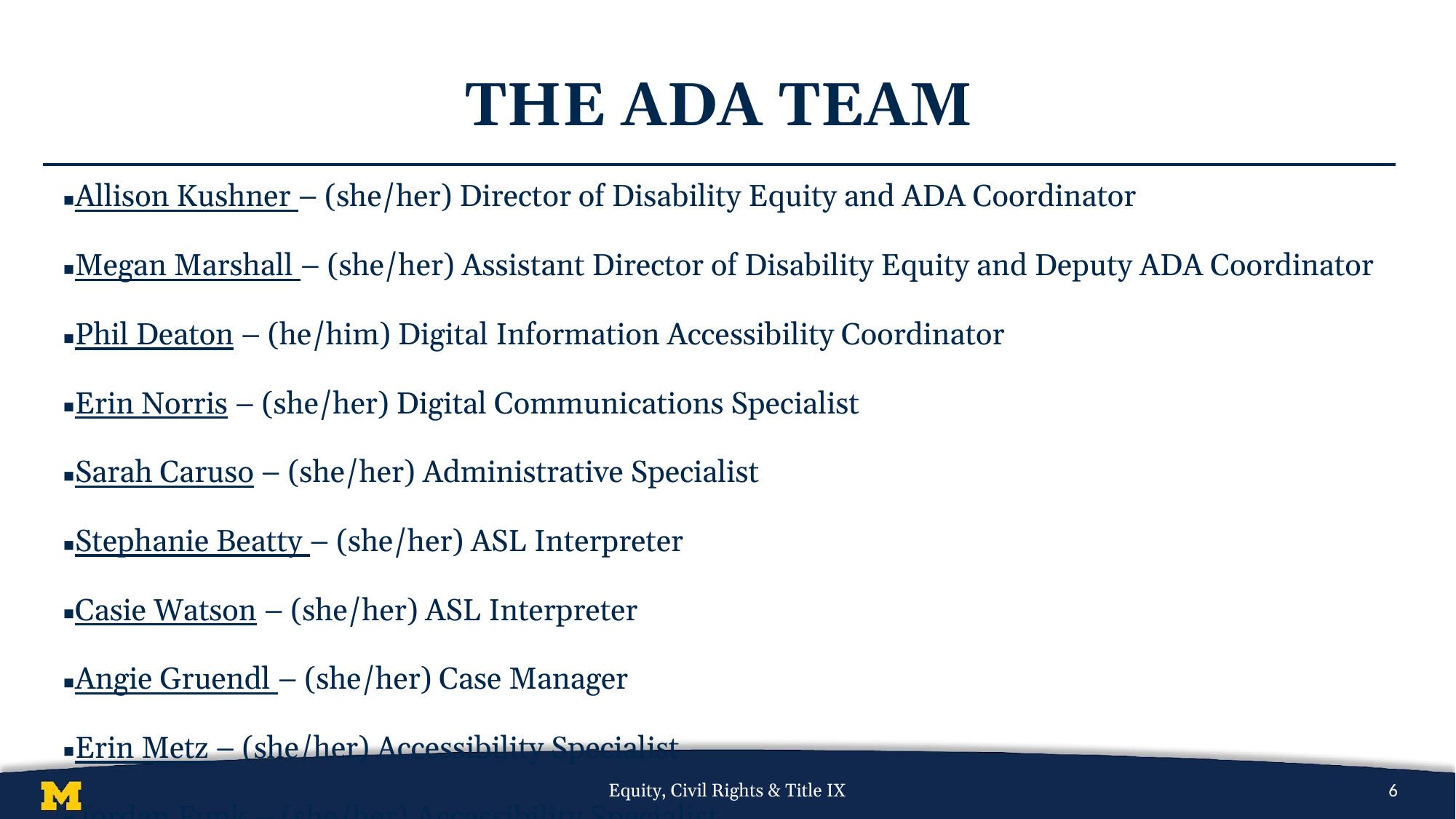

# The ADA Team
Allison Kushner – (she/her) Director of Disability Equity and ADA Coordinator
Megan Marshall – (she/her) Assistant Director of Disability Equity and Deputy ADA Coordinator
Phil Deaton – (he/him) Digital Information Accessibility Coordinator
Erin Norris – (she/her) Digital Communications Specialist
Sarah Caruso – (she/her) Administrative Specialist
Stephanie Beatty – (she/her) ASL Interpreter
Casie Watson – (she/her) ASL Interpreter
Angie Gruendl – (she/her) Case Manager
Erin Metz – (she/her) Accessibility Specialist
Jordan Funk – (she/her) Accessibility Specialist
(vacant) – Accessibility Specialist
Email - ECRT-ADATeam@umich.edu
Equity, Civil Rights & Title IX
6